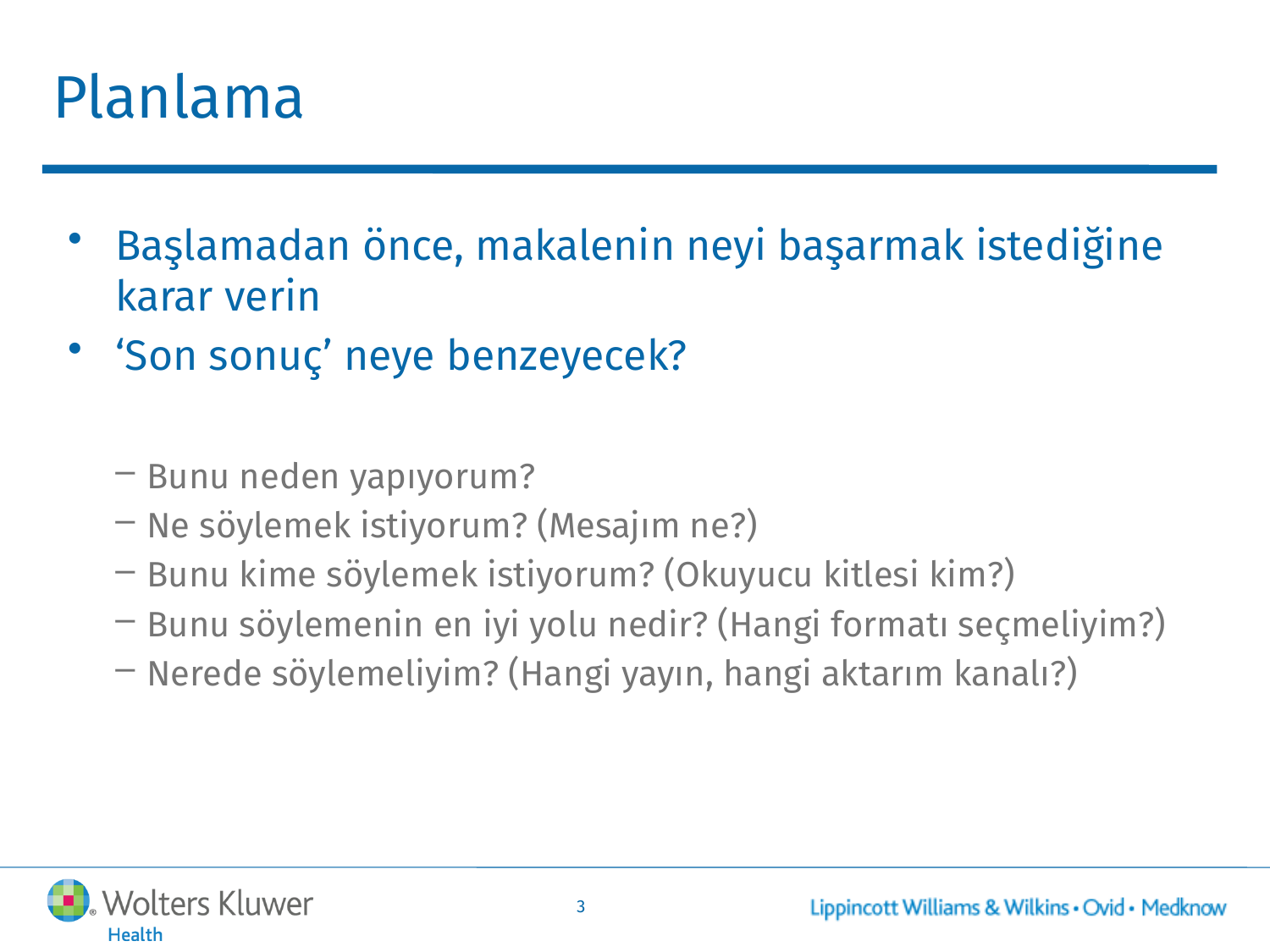

# Planlama
Başlamadan önce, makalenin neyi başarmak istediğine karar verin
‘Son sonuç’ neye benzeyecek?

Bunu neden yapıyorum?
Ne söylemek istiyorum? (Mesajım ne?)
Bunu kime söylemek istiyorum? (Okuyucu kitlesi kim?)
Bunu söylemenin en iyi yolu nedir? (Hangi formatı seçmeliyim?)
Nerede söylemeliyim? (Hangi yayın, hangi aktarım kanalı?)